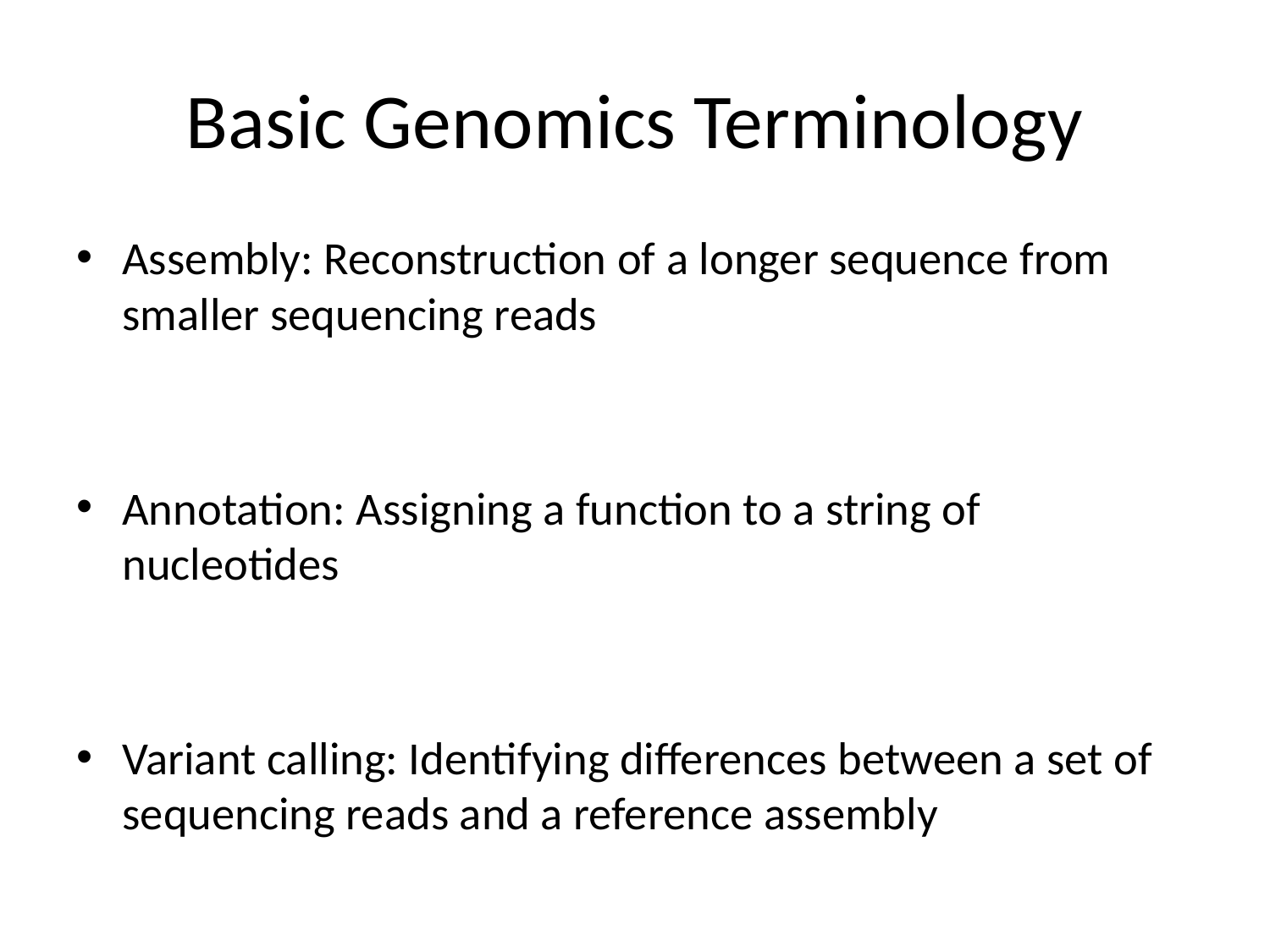

# Basic Genomics Terminology
Assembly: Reconstruction of a longer sequence from smaller sequencing reads

Annotation: Assigning a function to a string of nucleotides

Variant calling: Identifying differences between a set of sequencing reads and a reference assembly